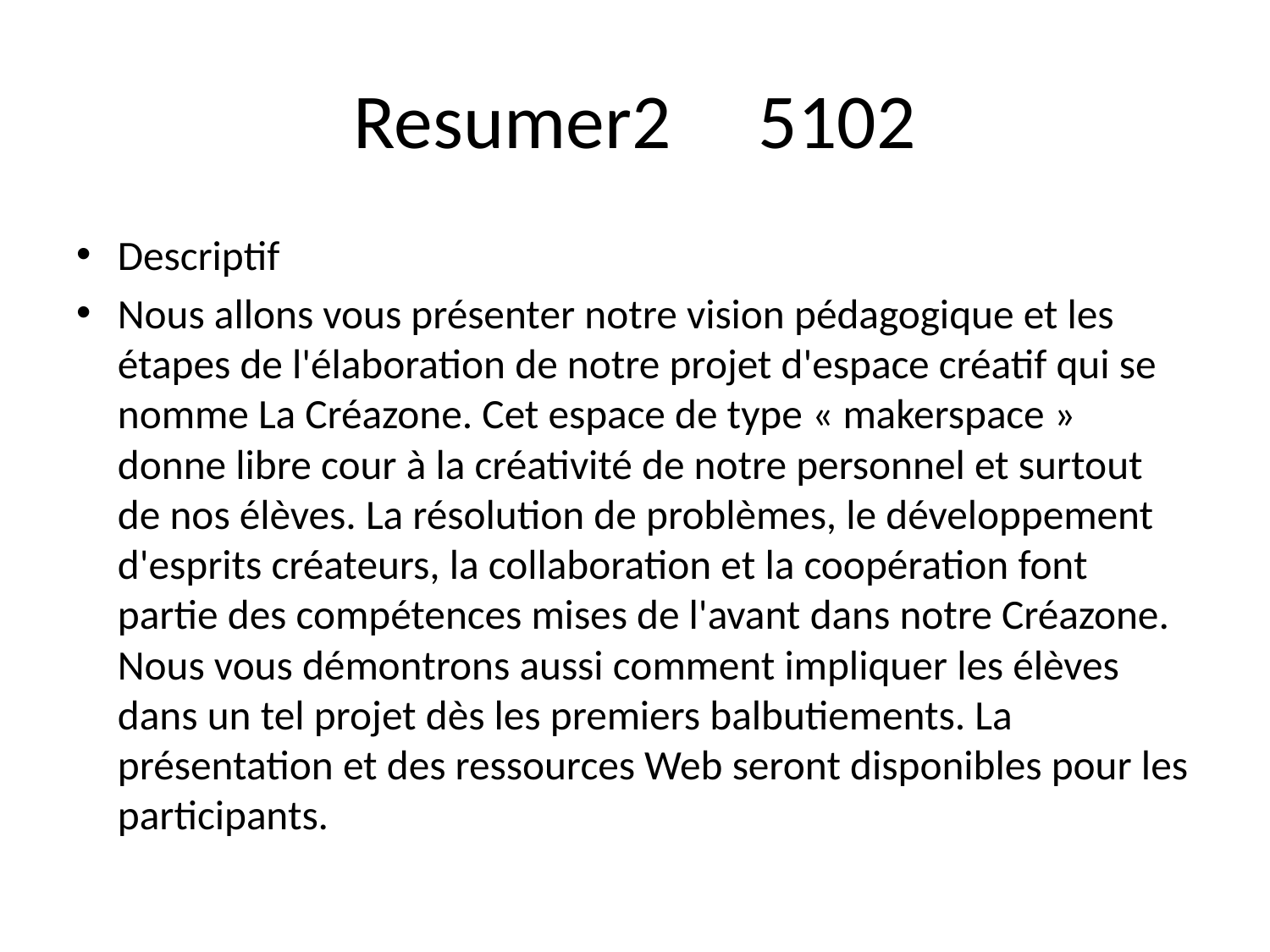

# Resumer2     5102
Descriptif
Nous allons vous présenter notre vision pédagogique et les étapes de l'élaboration de notre projet d'espace créatif qui se nomme La Créazone. Cet espace de type « makerspace » donne libre cour à la créativité de notre personnel et surtout de nos élèves. La résolution de problèmes, le développement d'esprits créateurs, la collaboration et la coopération font partie des compétences mises de l'avant dans notre Créazone. Nous vous démontrons aussi comment impliquer les élèves dans un tel projet dès les premiers balbutiements. La présentation et des ressources Web seront disponibles pour les participants.